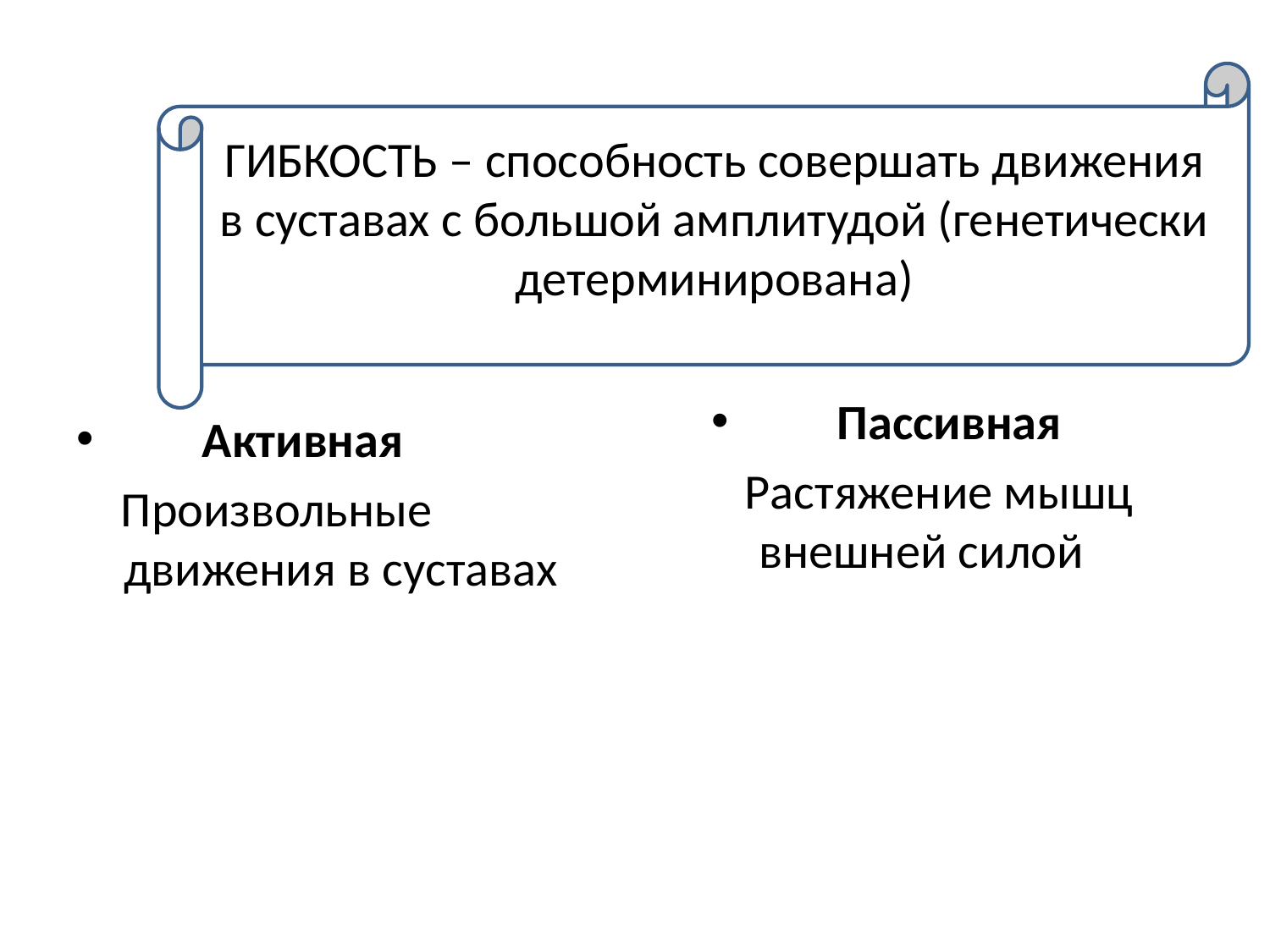

ГИБКОСТЬ – способность совершать движения в суставах с большой амплитудой (генетически детерминирована)

       Пассивная
   Растяжение мышц внешней силой
       Активная
    Произвольные движения в суставах